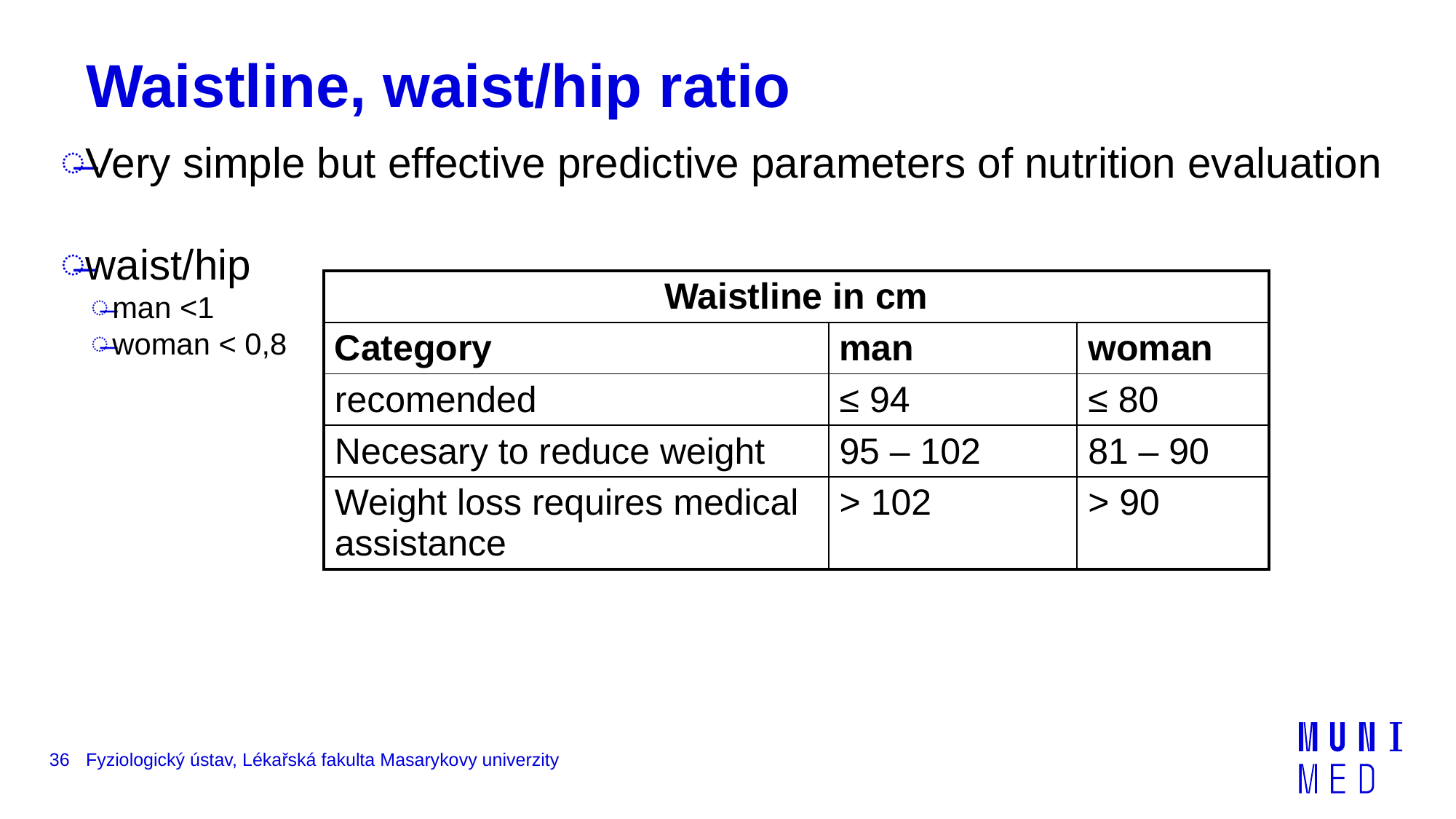

# Waistline, waist/hip ratio
Very simple but effective predictive parameters of nutrition evaluation

waist/hip
man <1
woman < 0,8

| Waistline in cm |  |  |
| --- | --- | --- |
| Category | man | woman |
| recomended | ≤ 94 | ≤ 80 |
| Necesary to reduce weight | 95 – 102 | 81 – 90 |
| Weight loss requires medical assistance | > 102 | > 90 |
36
Fyziologický ústav, Lékařská fakulta Masarykovy univerzity